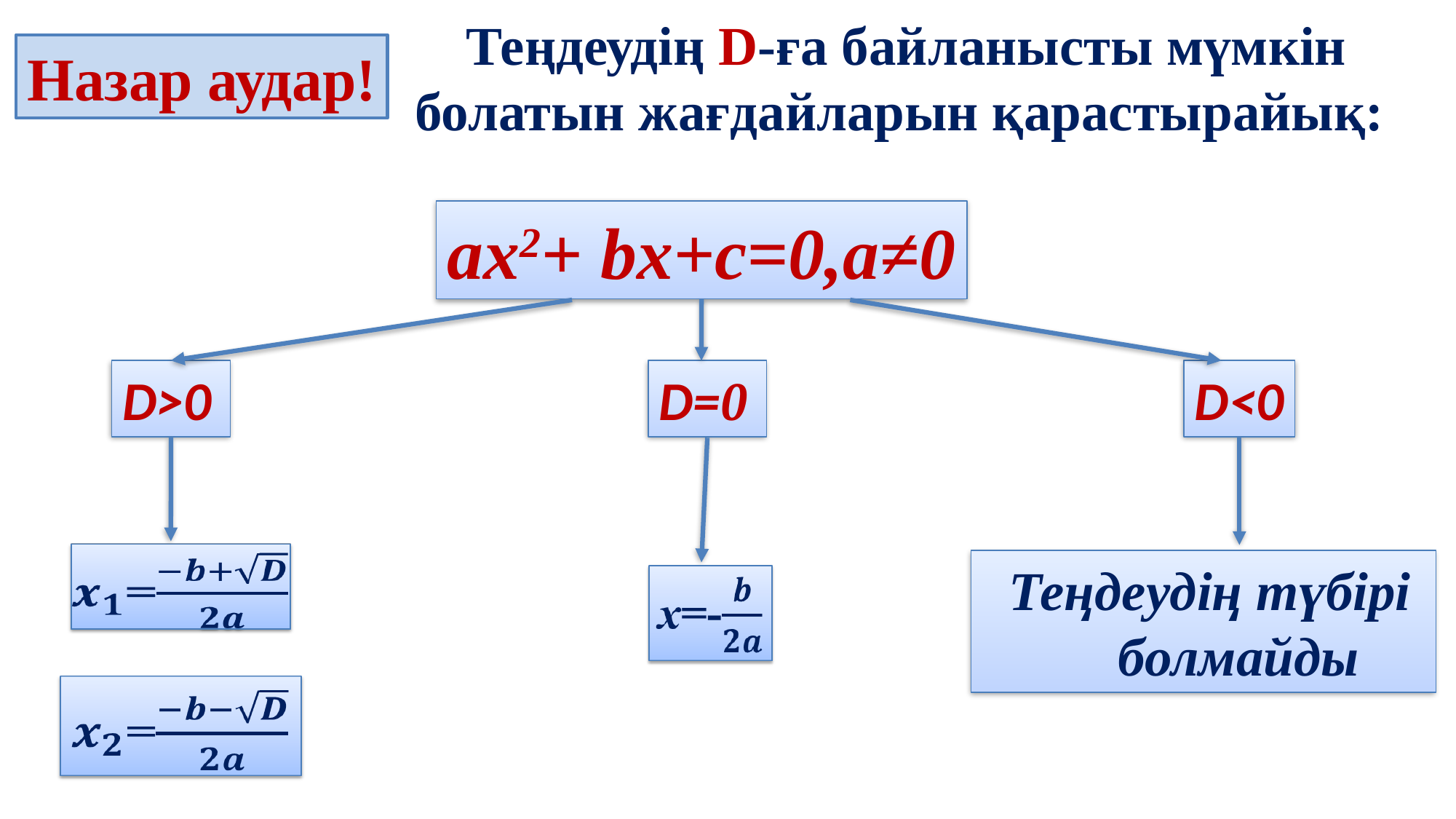

Теңдеудің D-ға байланысты мүмкін болатын жағдайларын қарастырайық:
Назар аудар!
aх2+ bх+с=0,а≠0
D>0
D=0
D<0

  Теңдеудің түбірі
          болмайды